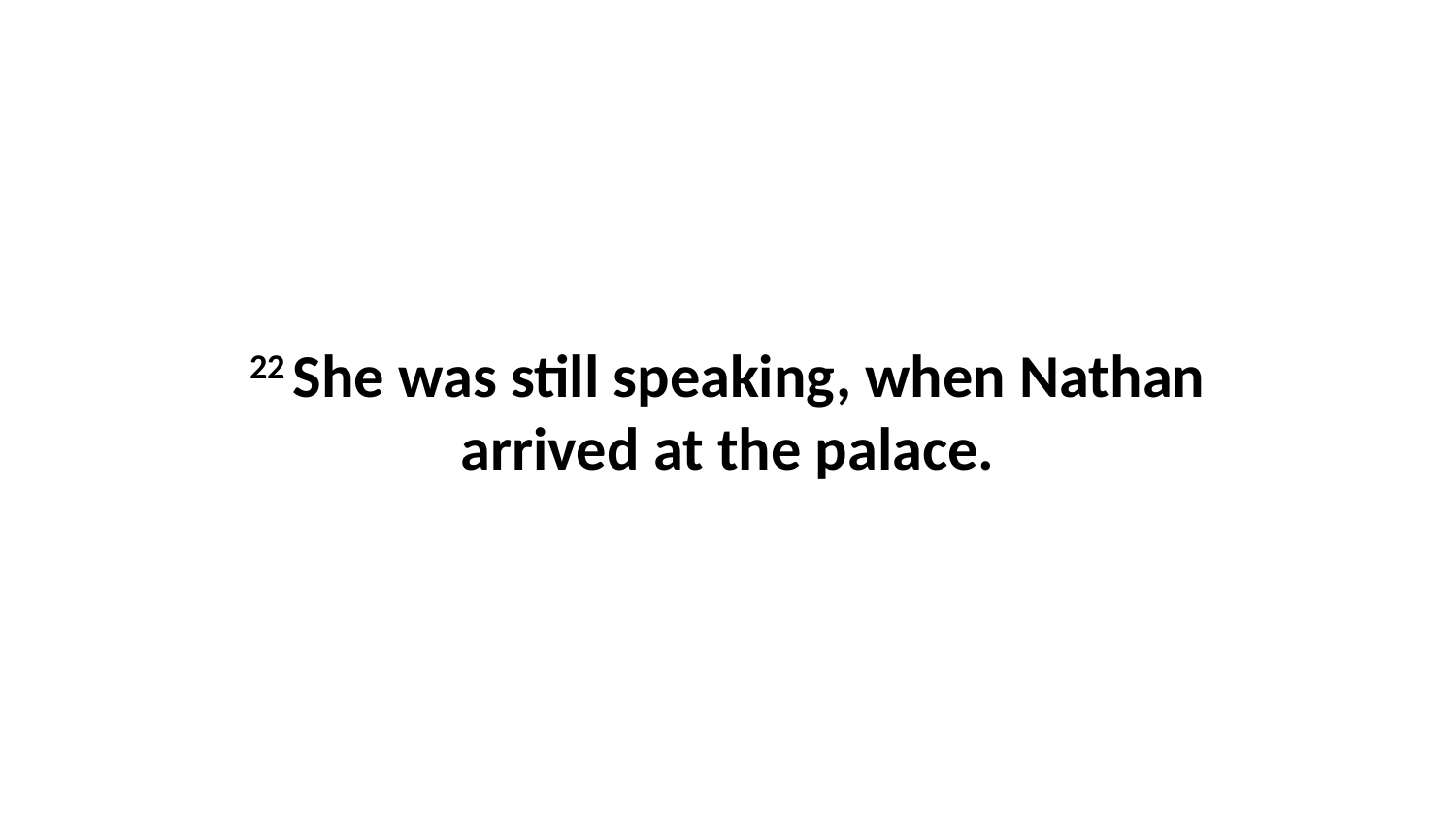

22 She was still speaking, when Nathan arrived at the palace.